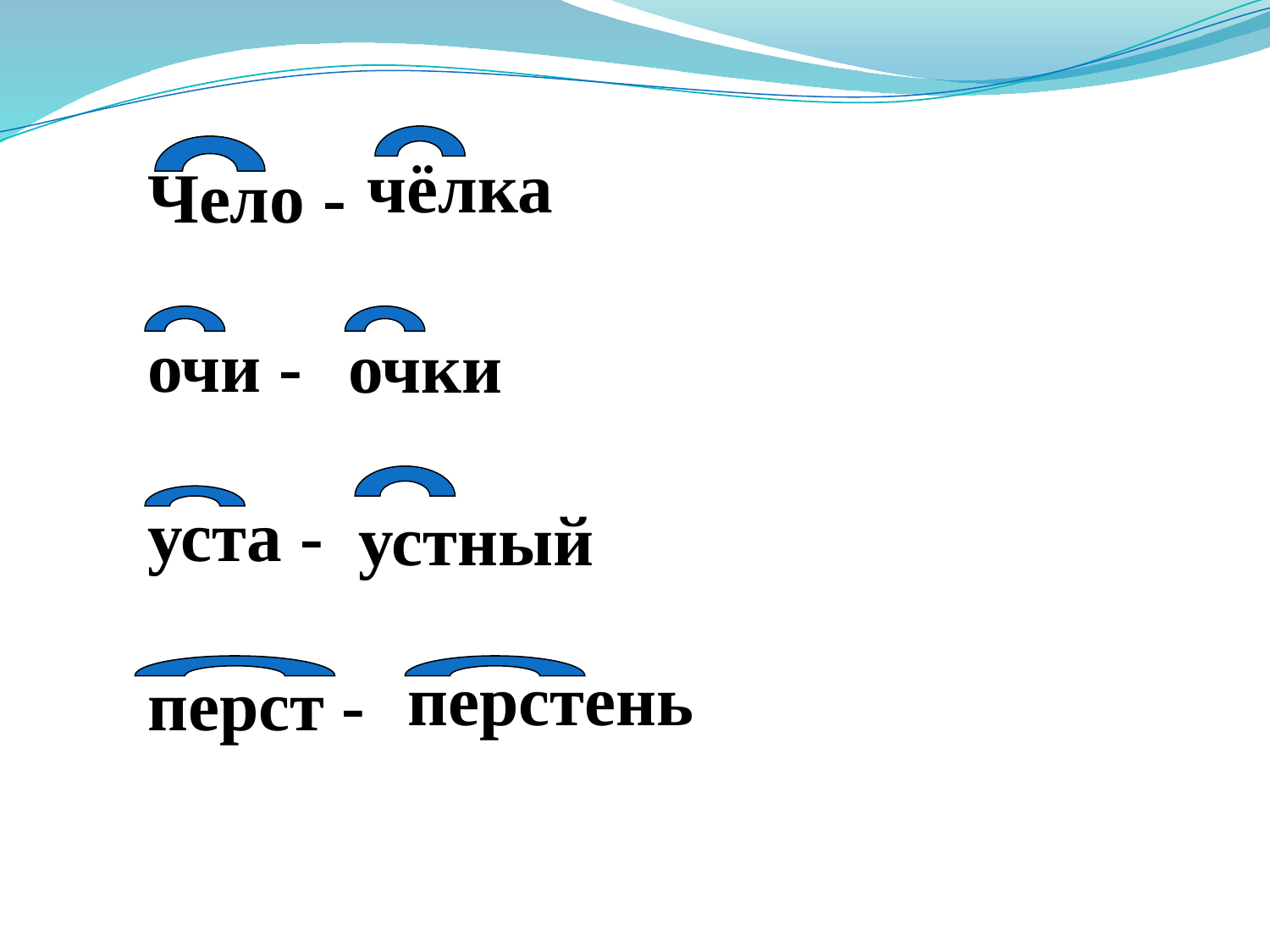

чёлка

Чело -

очи -

уста -

перст -

очки

устный
перстень